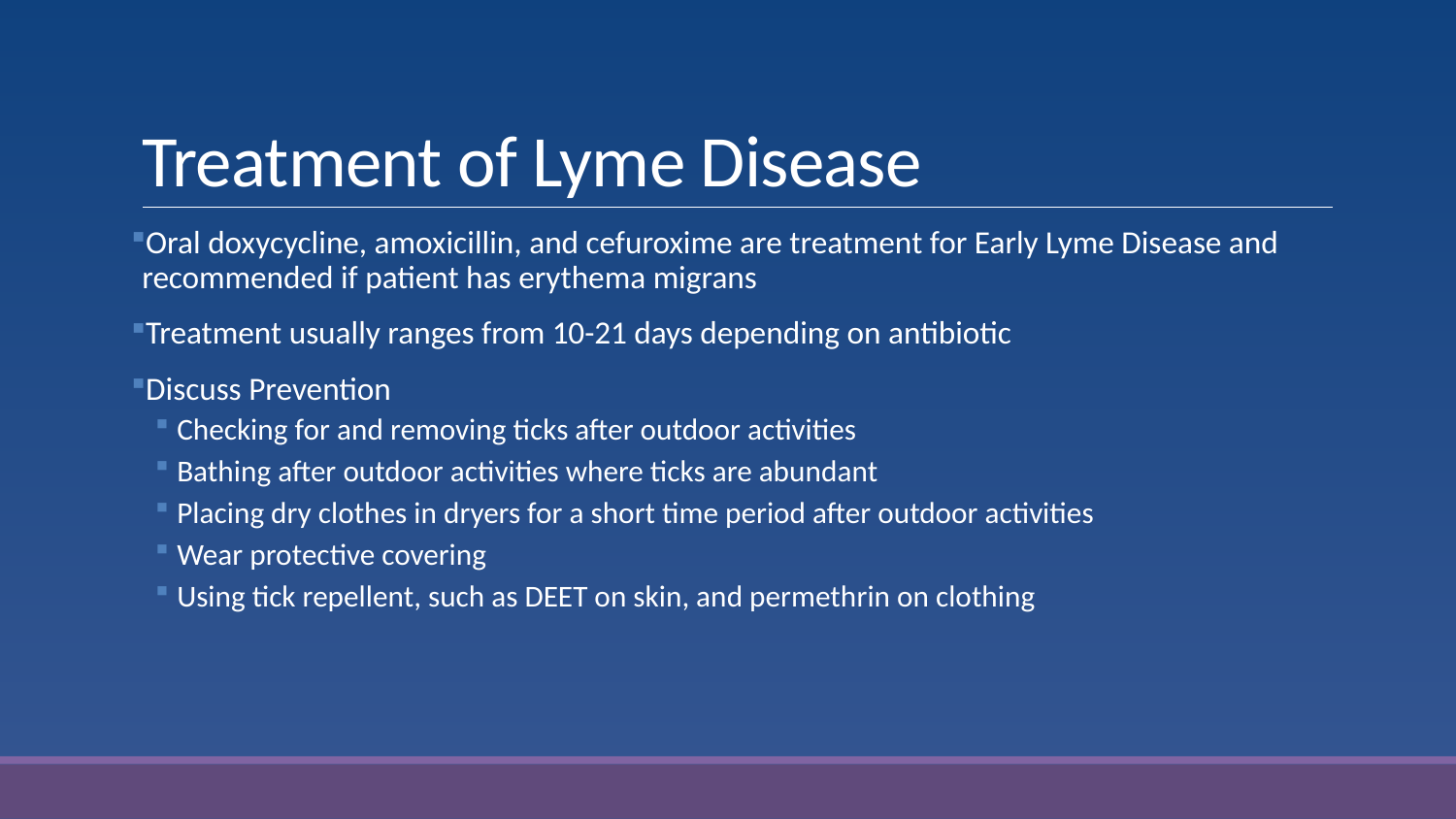

# Treatment of Lyme Disease
Oral doxycycline, amoxicillin, and cefuroxime are treatment for Early Lyme Disease and recommended if patient has erythema migrans
Treatment usually ranges from 10-21 days depending on antibiotic
Discuss Prevention
Checking for and removing ticks after outdoor activities
Bathing after outdoor activities where ticks are abundant
Placing dry clothes in dryers for a short time period after outdoor activities
Wear protective covering
Using tick repellent, such as DEET on skin, and permethrin on clothing